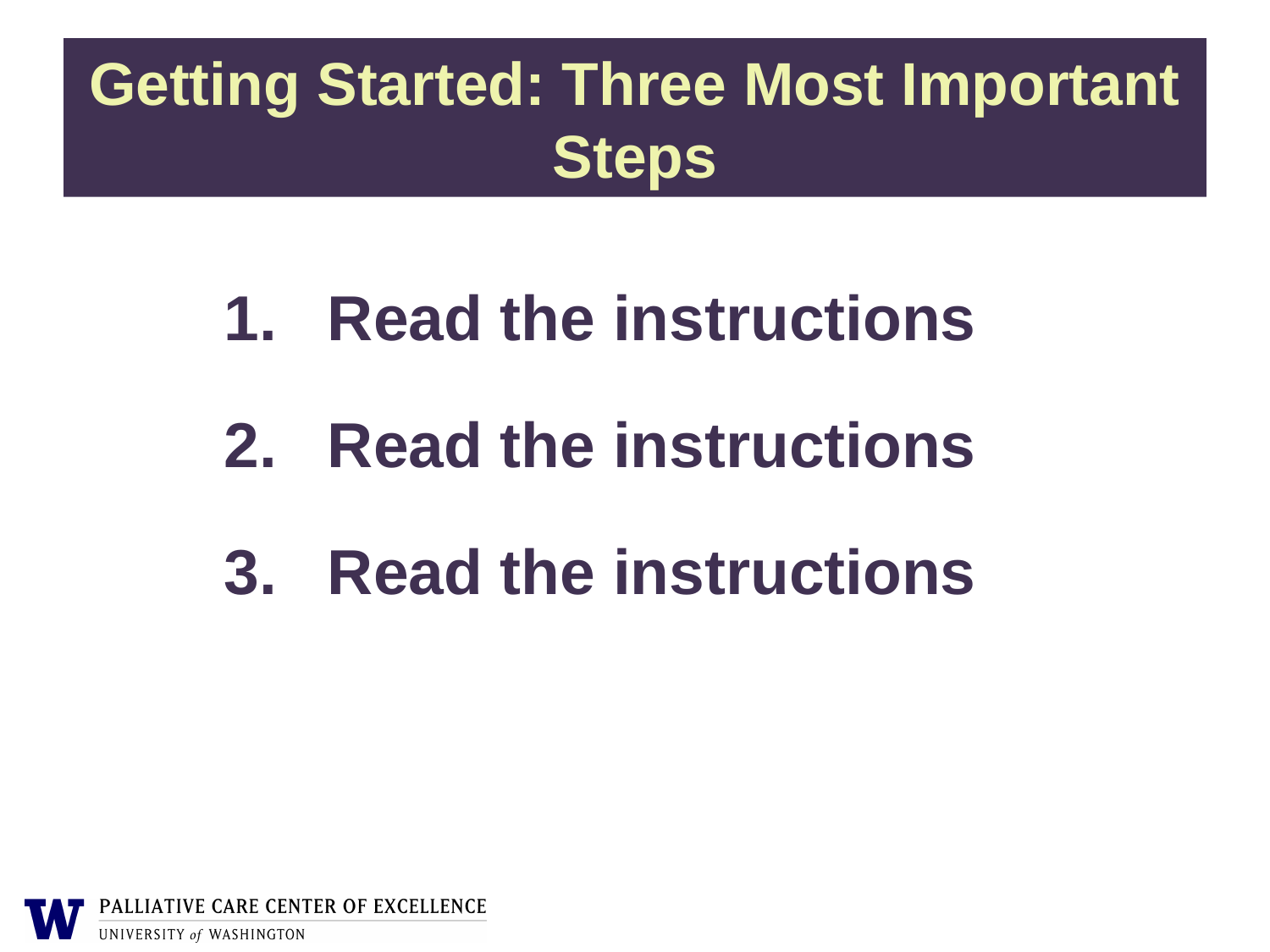

# Getting Started: Three Most Important Steps
Read the instructions
Read the instructions
Read the instructions